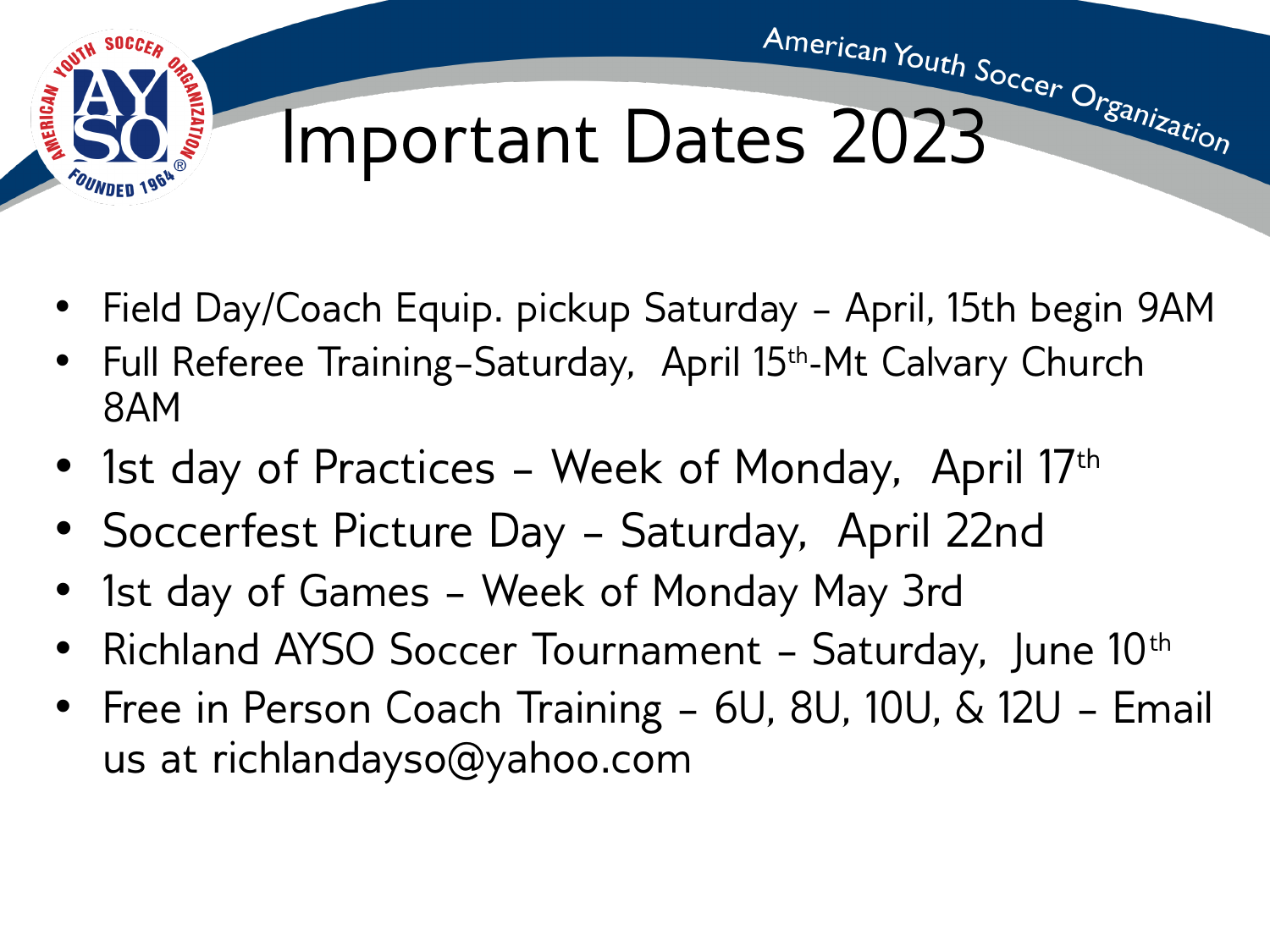

# Important Dates 2023

Field Day/Coach Equip. pickup Saturday – April, 15th begin 9AM
Full Referee Training–Saturday,  April 15th-Mt Calvary Church 8AM
1st day of Practices – Week of Monday,  April 17th
Soccerfest Picture Day – Saturday,  April 22nd
1st day of Games – Week of Monday May 3rd
Richland AYSO Soccer Tournament – Saturday,  June 10th
Free in Person Coach Training – 6U, 8U, 10U, & 12U – Email us at richlandayso@yahoo.com